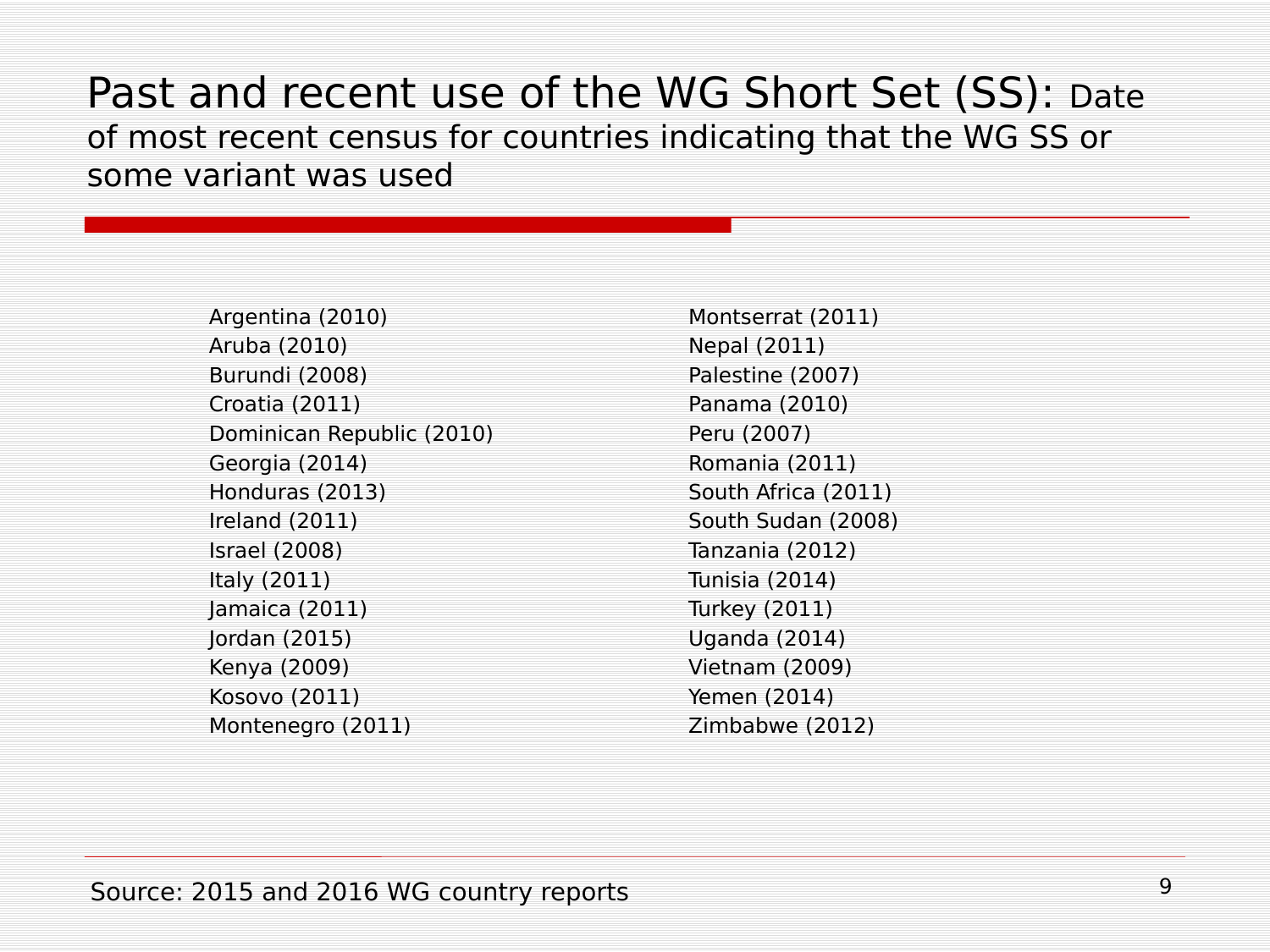

# Past and recent use of the WG Short Set (SS): Date of most recent census for countries indicating that the WG SS or some variant was used
Argentina (2010)
Aruba (2010)
Burundi (2008)
Croatia (2011)
Dominican Republic (2010)
Georgia (2014)
Honduras (2013)
Ireland (2011)
Israel (2008)
Italy (2011)
Jamaica (2011)
Jordan (2015)
Kenya (2009)
Kosovo (2011)
Montenegro (2011)

Montserrat (2011)
Nepal (2011)
Palestine (2007)
Panama (2010)
Peru (2007)
Romania (2011)
South Africa (2011)
South Sudan (2008)
Tanzania (2012)
Tunisia (2014)
Turkey (2011)
Uganda (2014)
Vietnam (2009)
Yemen (2014)
Zimbabwe (2012)

9
Source: 2015 and 2016 WG country reports